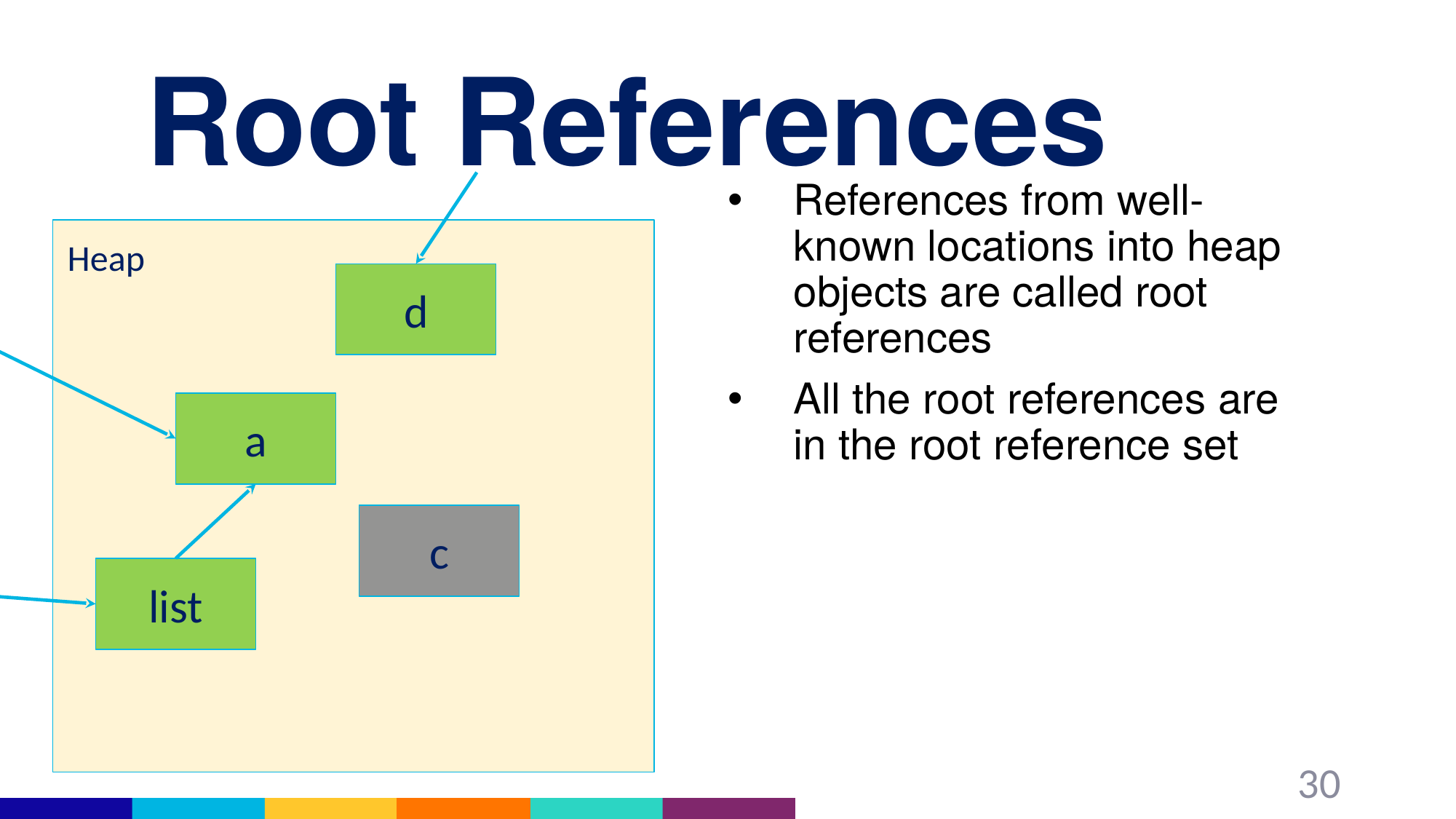

# Root References
References from well-known locations into heap objects are called root references
All the root references are in the root reference set
Heap
d
a
c
list
30